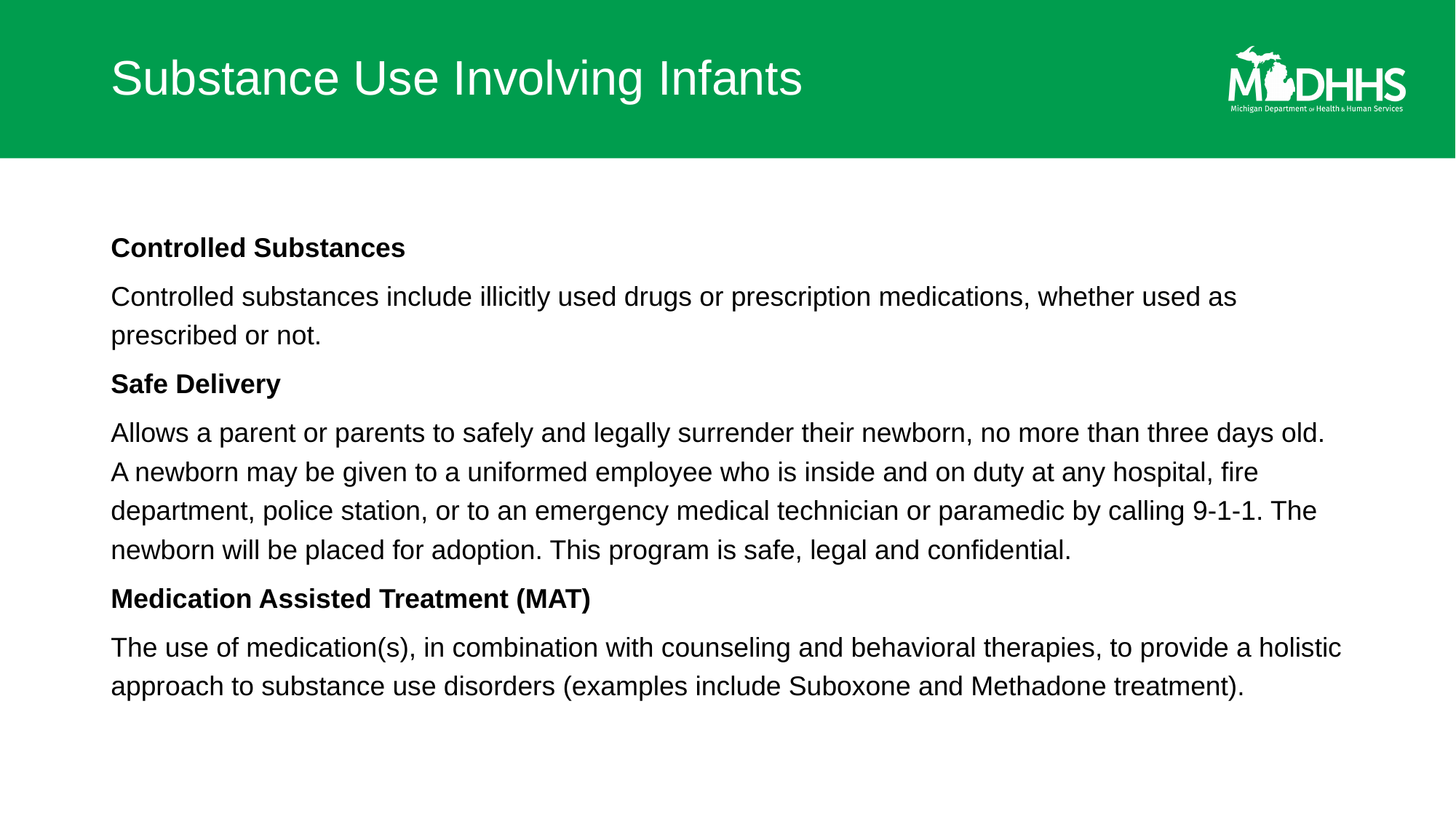

# Substance Use Involving Infants
Controlled Substances
Controlled substances include illicitly used drugs or prescription medications, whether used as prescribed or not.
Safe Delivery
Allows a parent or parents to safely and legally surrender their newborn, no more than three days old. A newborn may be given to a uniformed employee who is inside and on duty at any hospital, fire department, police station, or to an emergency medical technician or paramedic by calling 9-1-1. The newborn will be placed for adoption. This program is safe, legal and confidential.
Medication Assisted Treatment (MAT)
The use of medication(s), in combination with counseling and behavioral therapies, to provide a holistic approach to substance use disorders (examples include Suboxone and Methadone treatment).